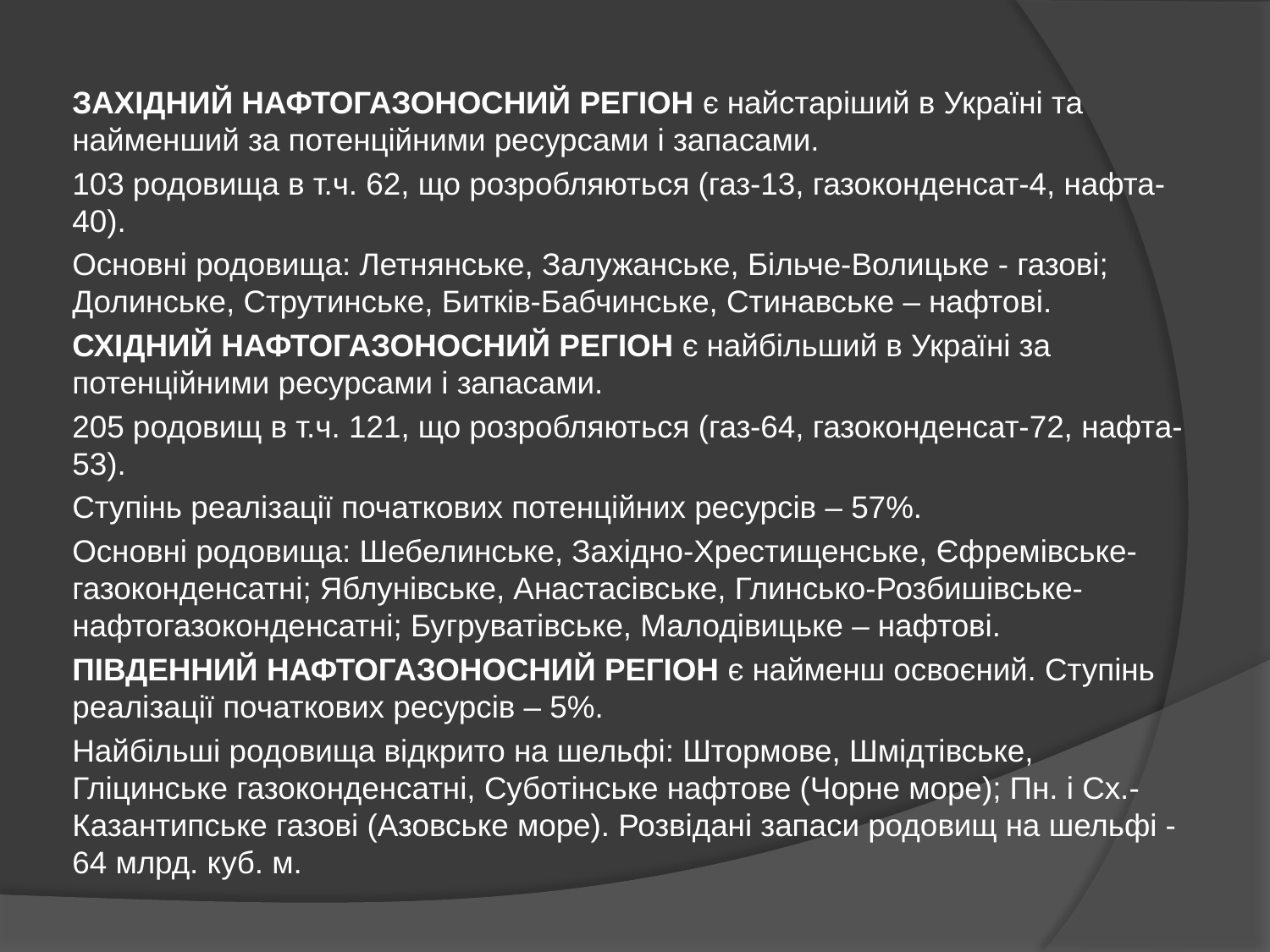

ЗАХІДНИЙ НАФТОГАЗОНОСНИЙ РЕГІОН є найстаріший в Україні та найменший за потенційними ресурсами і запасами.
103 родовища в т.ч. 62, що розробляються (газ-13, газоконденсат-4, нафта-40).
Основні родовища: Летнянське, Залужанське, Більче-Волицьке - газові; Долинське, Струтинське, Битків-Бабчинське, Стинавське – нафтові.
СХІДНИЙ НАФТОГАЗОНОСНИЙ РЕГІОН є найбільший в Україні за потенційними ресурсами і запасами.
205 родовищ в т.ч. 121, що розробляються (газ-64, газоконденсат-72, нафта-53).
Ступінь реалізації початкових потенційних ресурсів – 57%.
Основні родовища: Шебелинське, Західно-Хрестищенське, Єфремівське-газоконденсатні; Яблунівське, Анастасівське, Глинсько-Розбишівське-нафтогазоконденсатні; Бугруватівське, Малодівицьке – нафтові.
ПІВДЕННИЙ НАФТОГАЗОНОСНИЙ РЕГІОН є найменш освоєний. Ступінь реалізації початкових ресурсів – 5%.
Найбільші родовища відкрито на шельфі: Штормове, Шмідтівське, Гліцинське газоконденсатні, Суботінське нафтове (Чорне море); Пн. і Сх.-Казантипське газові (Азовське море). Розвідані запаси родовищ на шельфі - 64 млрд. куб. м.